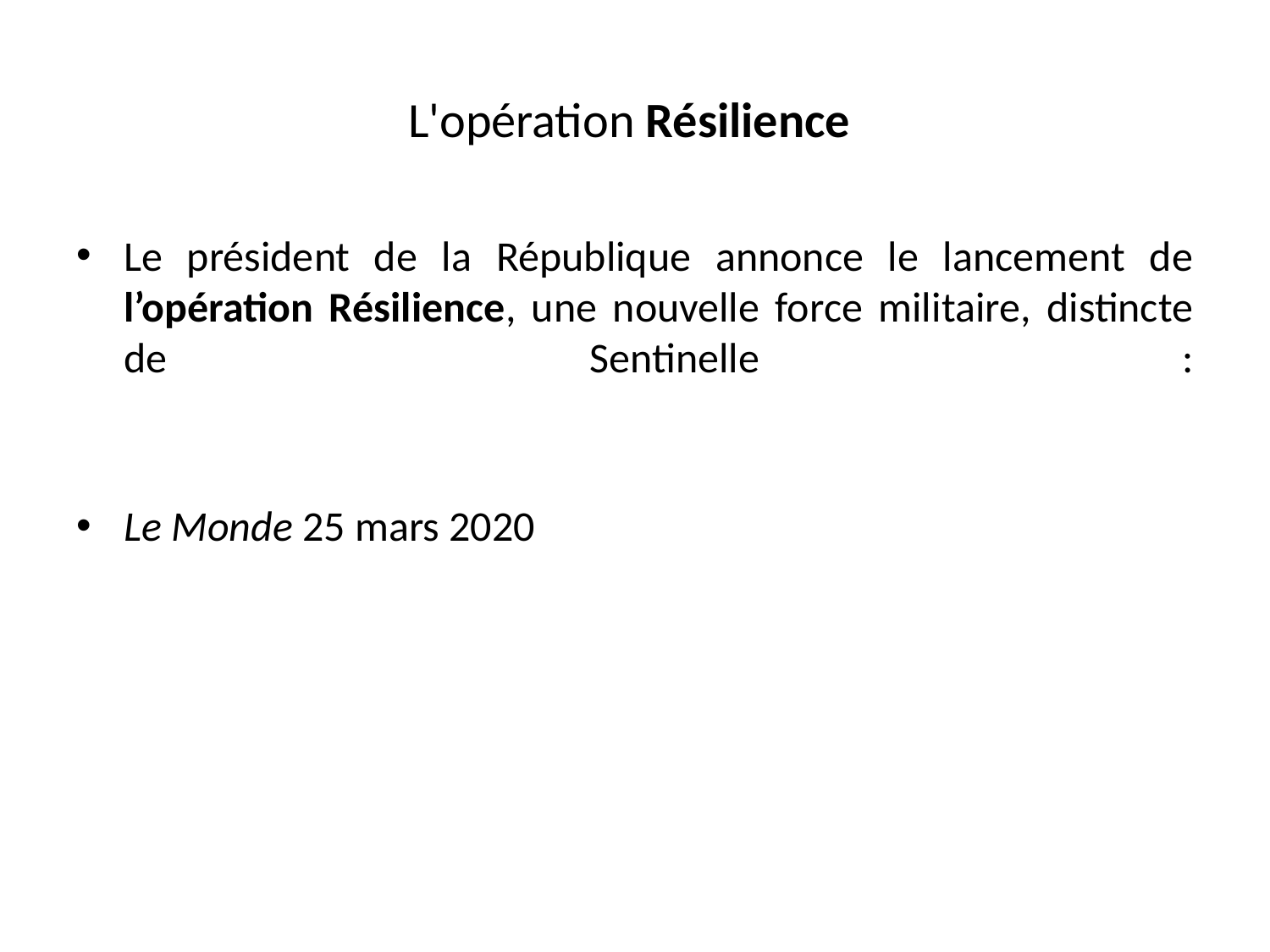

# L'opération Résilience
Le président de la République annonce le lancement de l’opération Résilience, une nouvelle force militaire, distincte de Sentinelle :

Le Monde 25 mars 2020